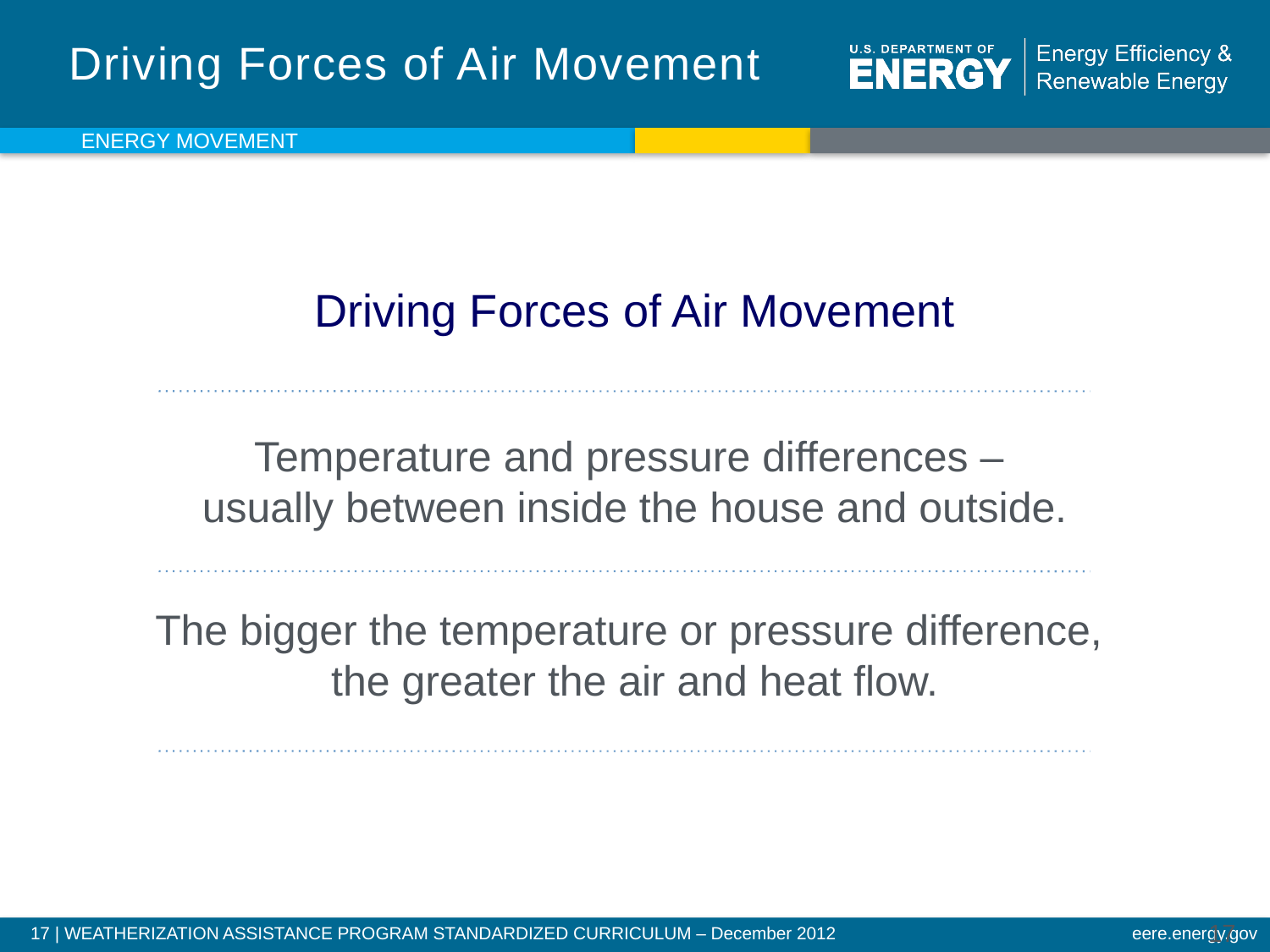

# Driving Forces of Air Movement
Energy movement
Driving Forces of Air Movement

Temperature and pressure differences –
usually between inside the house and outside.
The bigger the temperature or pressure difference,
the greater the air and heat flow.

17